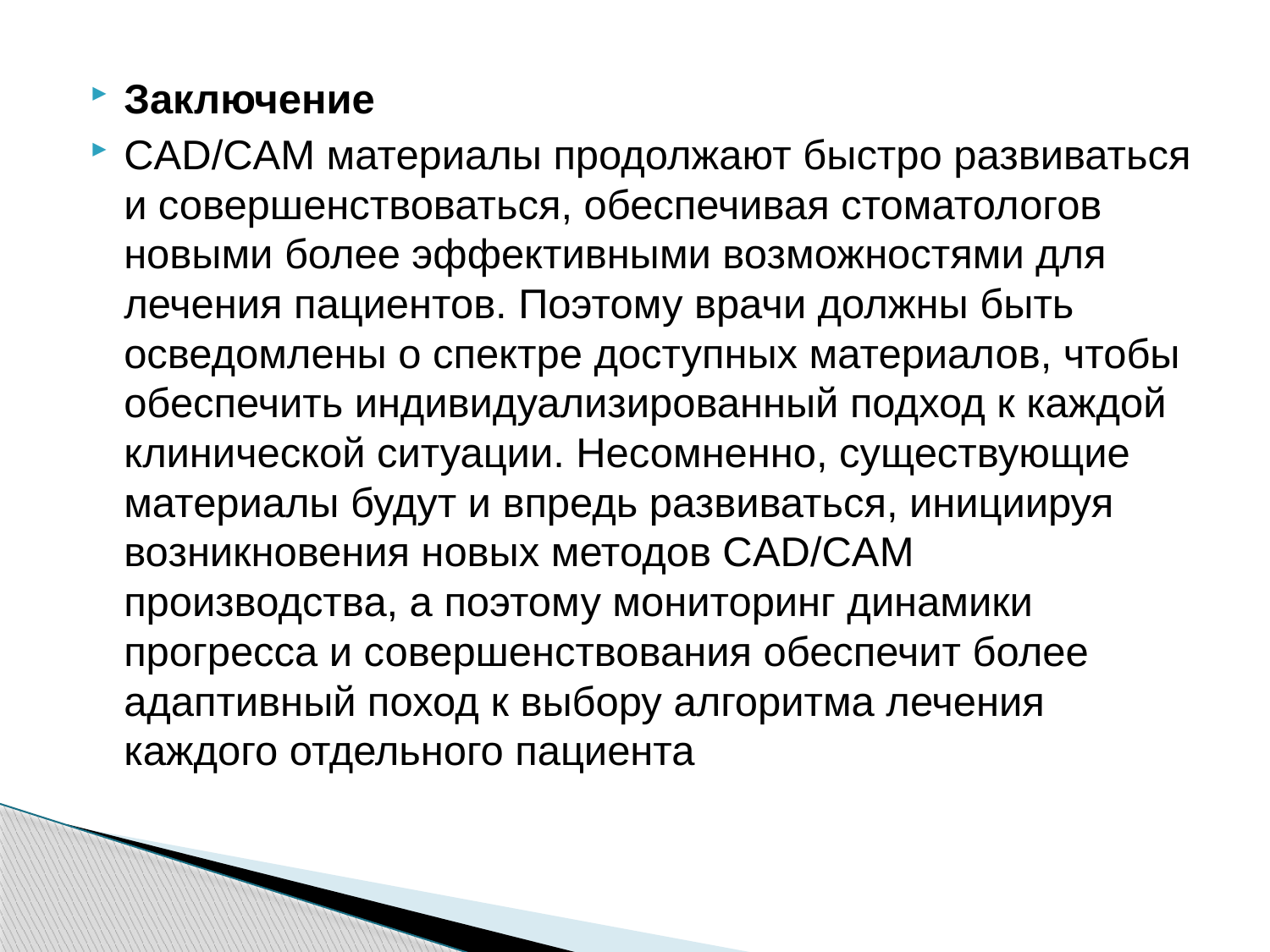

Заключение
CAD/CAM материалы продолжают быстро развиваться и совершенствоваться, обеспечивая стоматологов новыми более эффективными возможностями для лечения пациентов. Поэтому врачи должны быть осведомлены о спектре доступных материалов, чтобы обеспечить индивидуализированный подход к каждой клинической ситуации. Несомненно, существующие материалы будут и впредь развиваться, инициируя возникновения новых методов CAD/CAM производства, а поэтому мониторинг динамики прогресса и совершенствования обеспечит более адаптивный поход к выбору алгоритма лечения каждого отдельного пациента